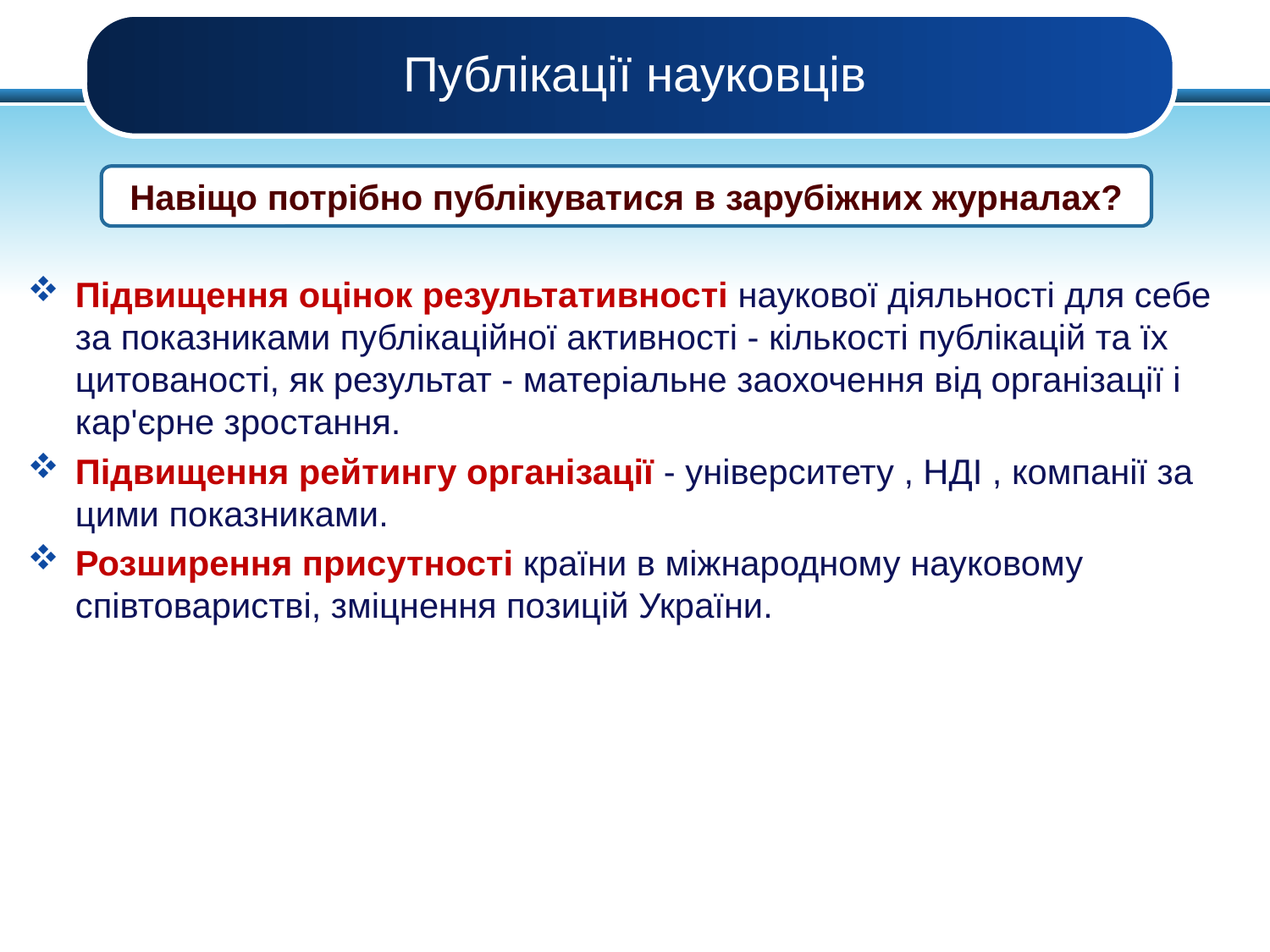

# Публікації науковців
Навіщо потрібно публікуватися в зарубіжних журналах?
Підвищення оцінок результативності наукової діяльності для себе за показниками публікаційної активності - кількості публікацій та їх цитованості, як результат - матеріальне заохочення від організації і кар'єрне зростання.
Підвищення рейтингу організації - університету , НДІ , компанії за цими показниками.
Розширення присутності країни в міжнародному науковому співтоваристві, зміцнення позицій України.